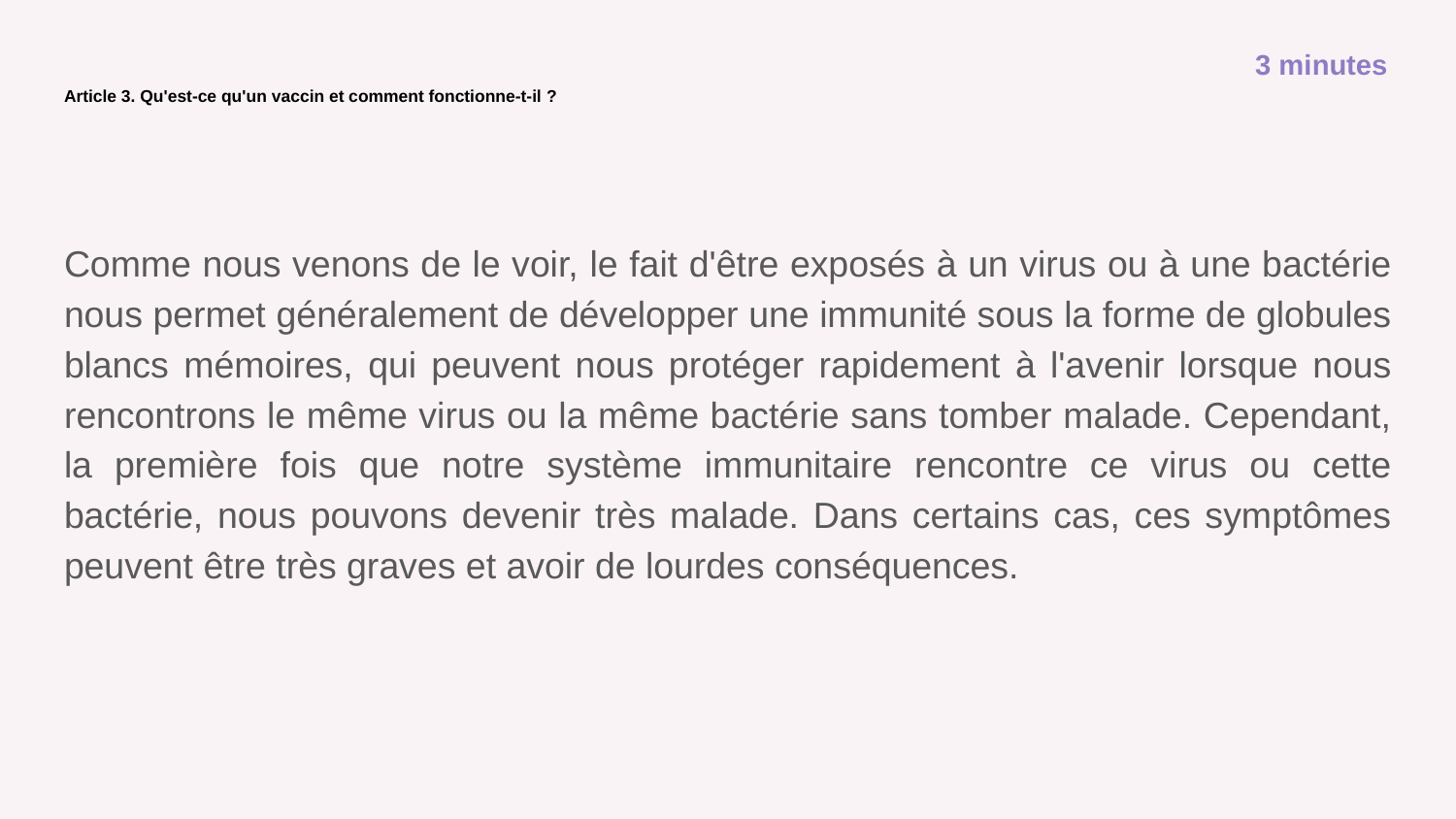

3 minutes
# Article 3. Qu'est-ce qu'un vaccin et comment fonctionne-t-il ?
Comme nous venons de le voir, le fait d'être exposés à un virus ou à une bactérie nous permet généralement de développer une immunité sous la forme de globules blancs mémoires, qui peuvent nous protéger rapidement à l'avenir lorsque nous rencontrons le même virus ou la même bactérie sans tomber malade. Cependant, la première fois que notre système immunitaire rencontre ce virus ou cette bactérie, nous pouvons devenir très malade. Dans certains cas, ces symptômes peuvent être très graves et avoir de lourdes conséquences.